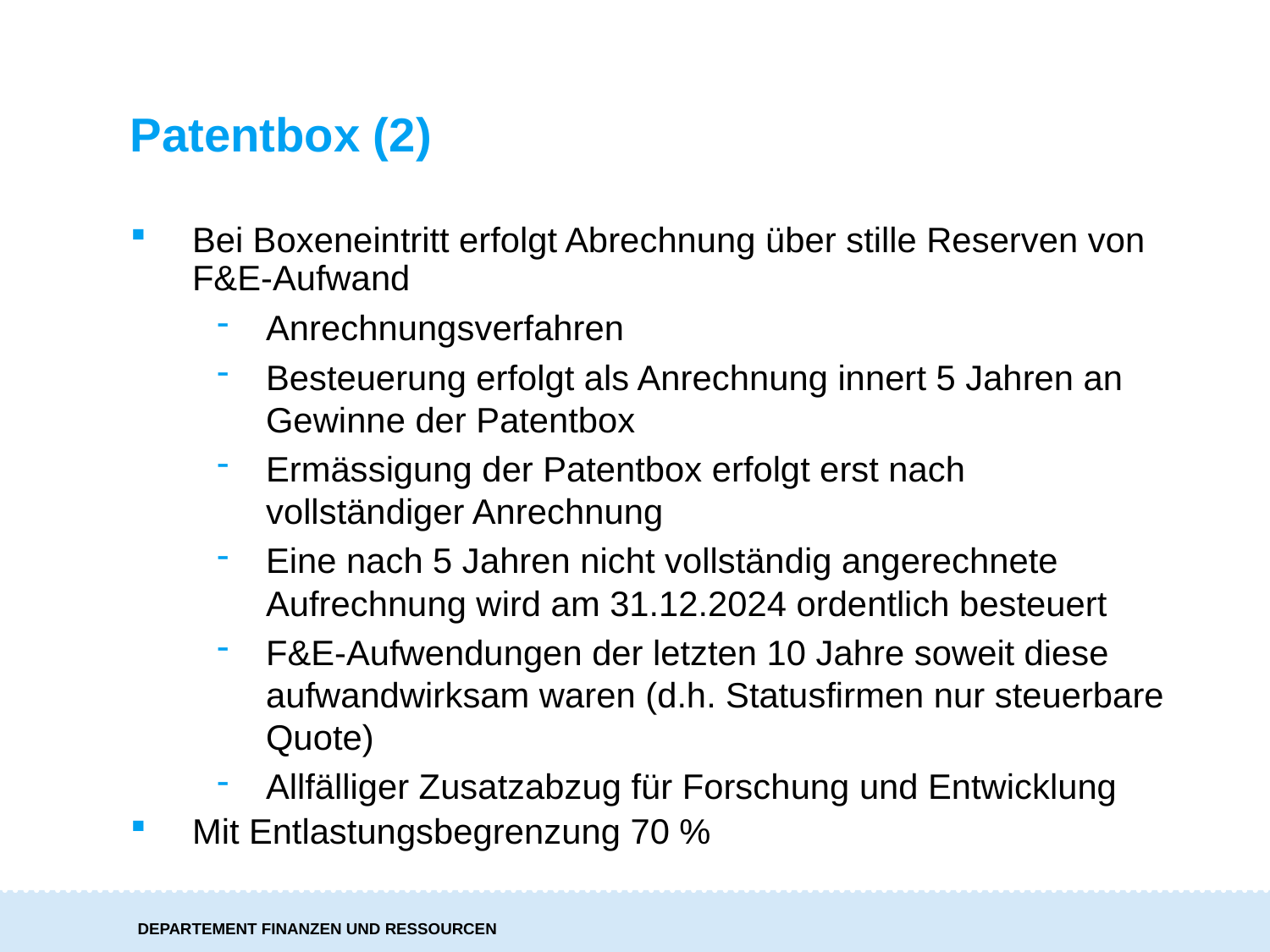

Patentbox (2)

Bei Boxeneintritt erfolgt Abrechnung über stille Reserven von F&E-Aufwand
Anrechnungsverfahren
Besteuerung erfolgt als Anrechnung innert 5 Jahren an Gewinne der Patentbox
Ermässigung der Patentbox erfolgt erst nach vollständiger Anrechnung
Eine nach 5 Jahren nicht vollständig angerechnete Aufrechnung wird am 31.12.2024 ordentlich besteuert
F&E-Aufwendungen der letzten 10 Jahre soweit diese aufwandwirksam waren (d.h. Statusfirmen nur steuerbare Quote)
Allfälliger Zusatzabzug für Forschung und Entwicklung
Mit Entlastungsbegrenzung 70 %